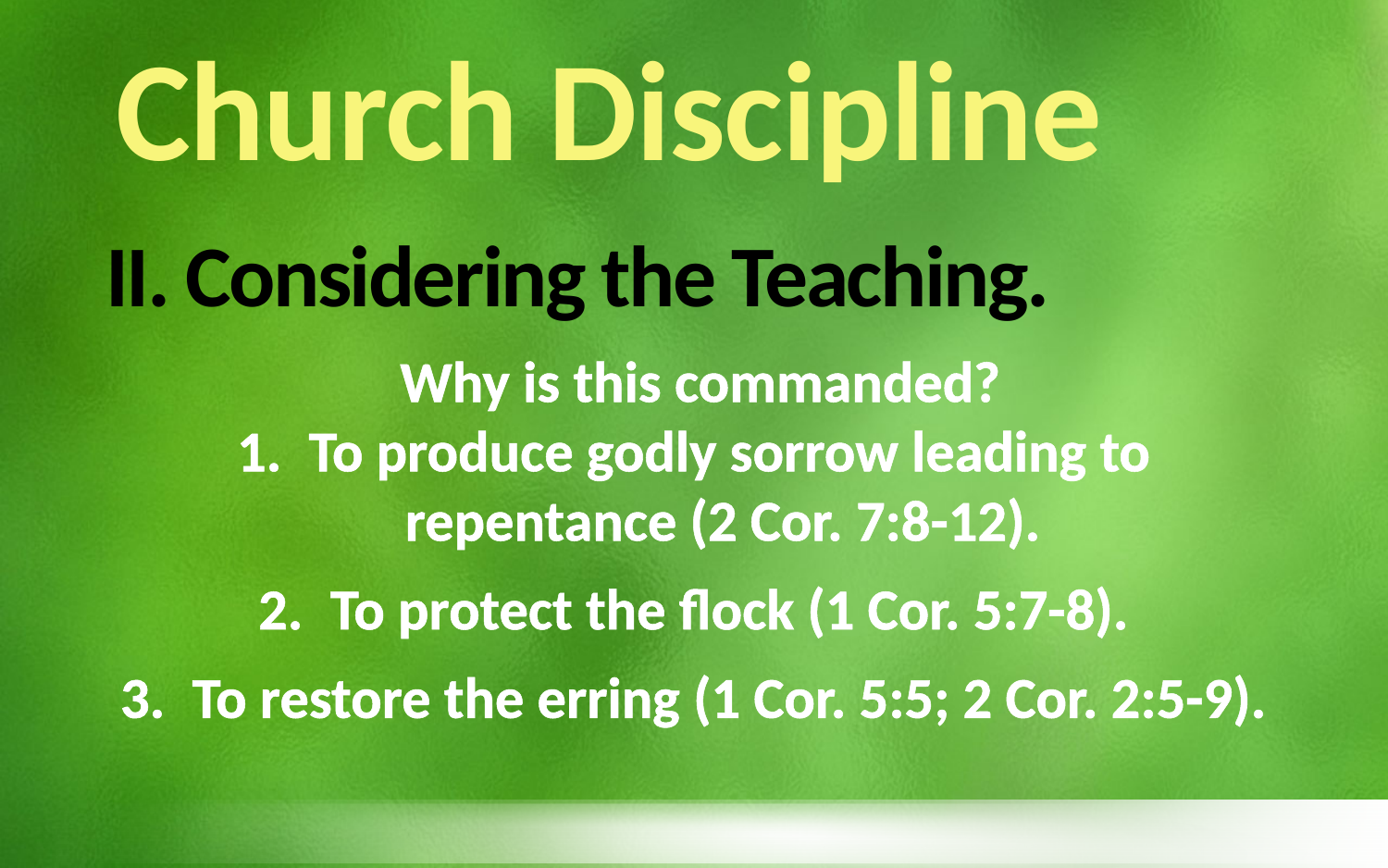

Church Discipline
# II. Considering the Teaching.
 Why is this commanded?
 To produce godly sorrow leading to repentance (2 Cor. 7:8-12).
 To protect the flock (1 Cor. 5:7-8).
 To restore the erring (1 Cor. 5:5; 2 Cor. 2:5-9).